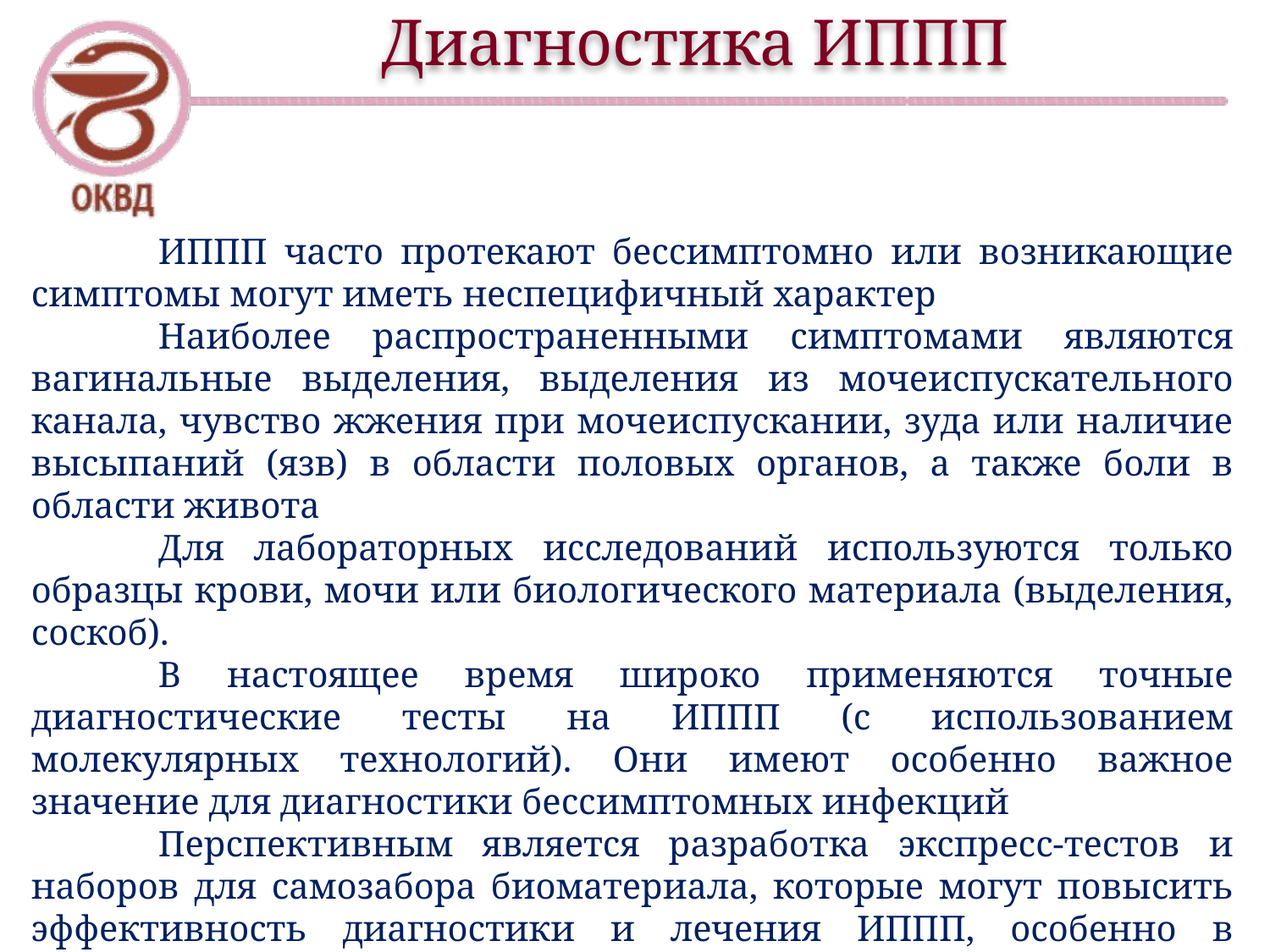

# Диагностика ИППП
	ИППП часто протекают бессимптомно или возникающие симптомы могут иметь неспецифичный характер
	Наиболее распространенными симптомами являются вагинальные выделения, выделения из мочеиспускательного канала, чувство жжения при мочеиспускании, зуда или наличие высыпаний (язв) в области половых органов, а также боли в области живота
	Для лабораторных исследований используются только образцы крови, мочи или биологического материала (выделения, соскоб).
	В настоящее время широко применяются точные диагностические тесты на ИППП (с использованием молекулярных технологий). Они имеют особенно важное значение для диагностики бессимптомных инфекций
	Перспективным является разработка экспресс-тестов и наборов для самозабора биоматериала, которые могут повысить эффективность диагностики и лечения ИППП, особенно в условиях нехватки ресурсов